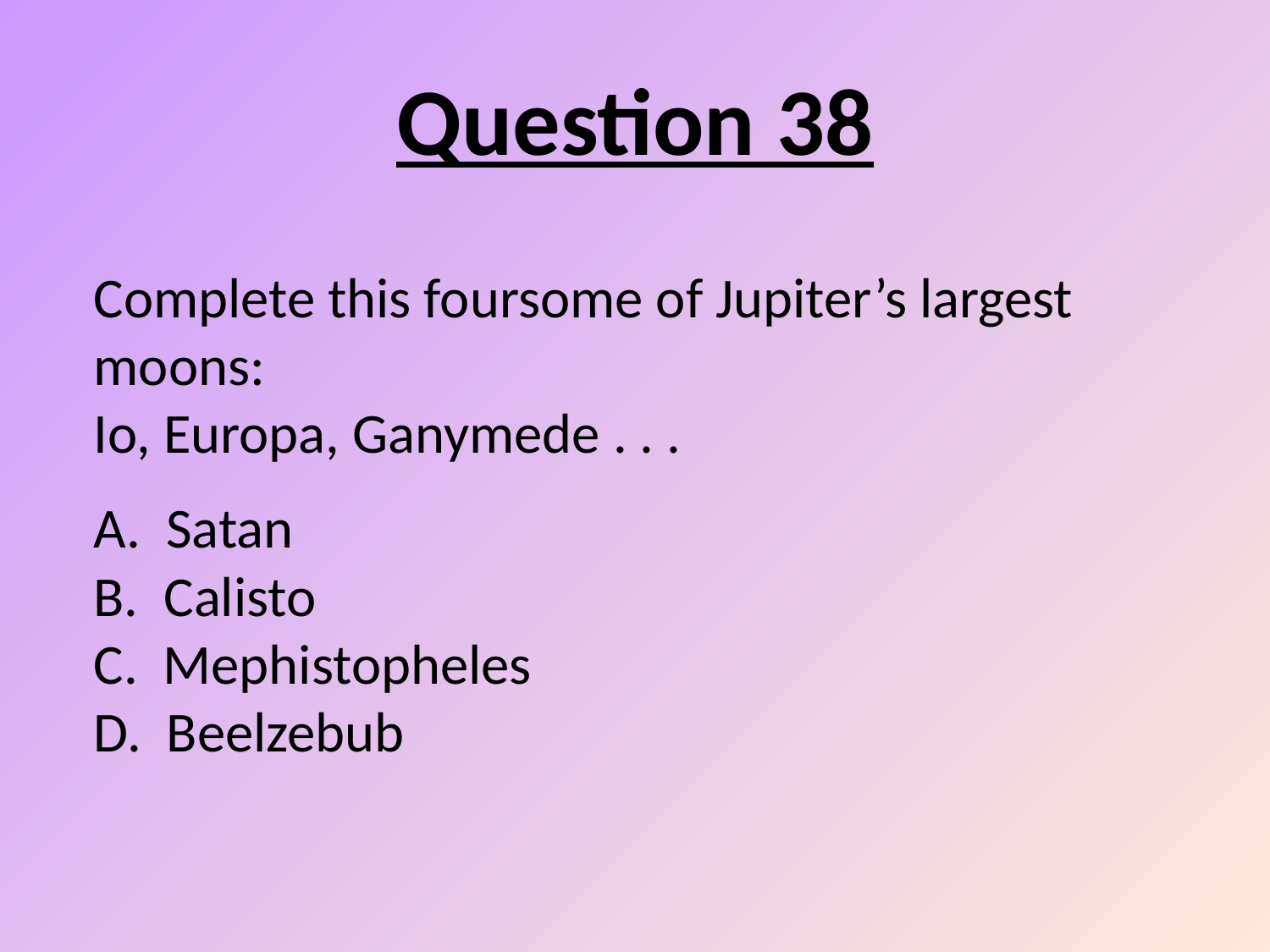

Question 38
# Complete this foursome of Jupiter’s largest moons: Io, Europa, Ganymede . . . A.  Satan B.  Calisto C.  Mephistopheles D.  Beelzebub